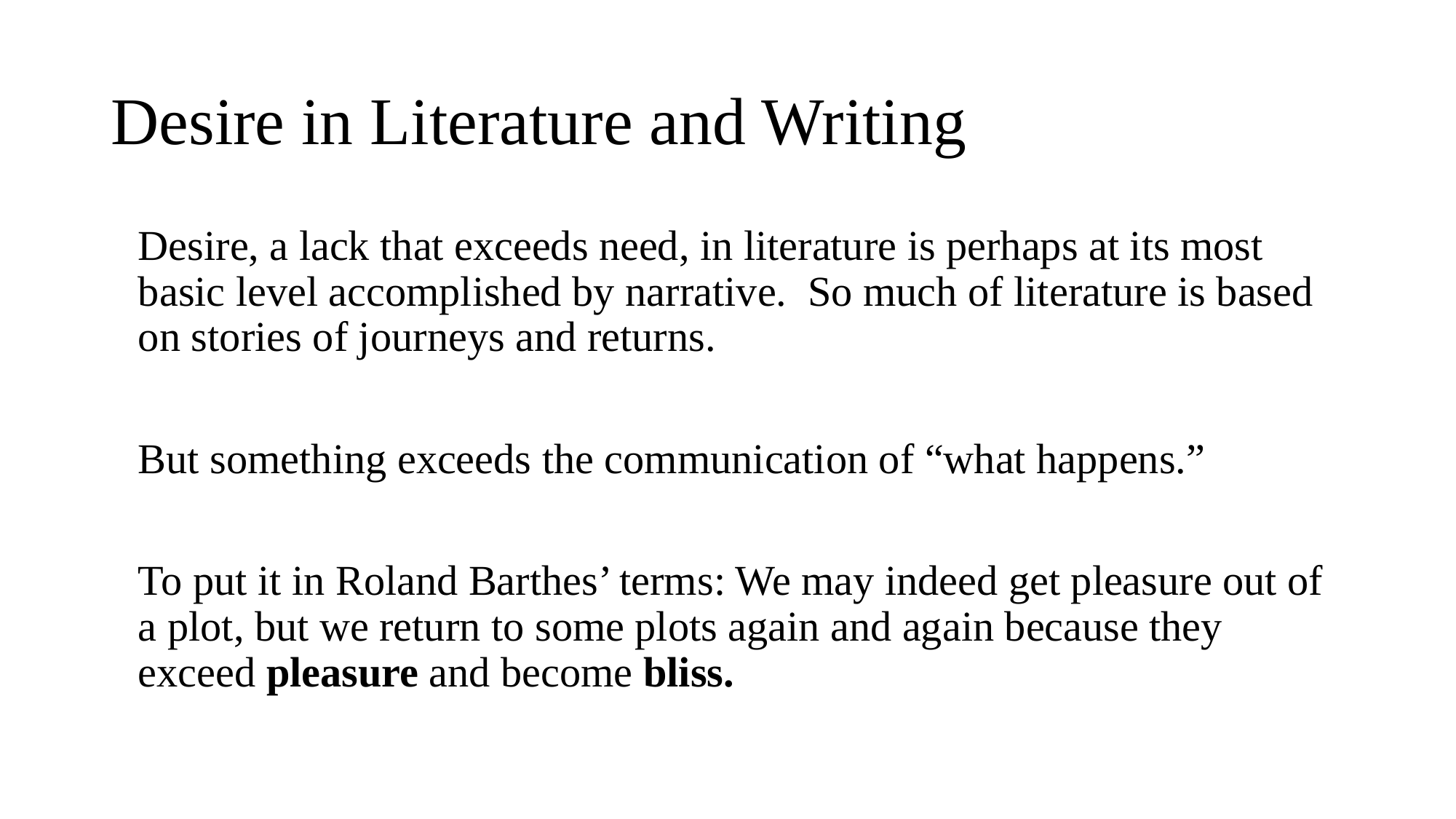

# Desire in Literature and Writing
	Desire, a lack that exceeds need, in literature is perhaps at its most basic level accomplished by narrative.  So much of literature is based on stories of journeys and returns.

	But something exceeds the communication of “what happens.”

	To put it in Roland Barthes’ terms: We may indeed get pleasure out of a plot, but we return to some plots again and again because they exceed pleasure and become bliss.